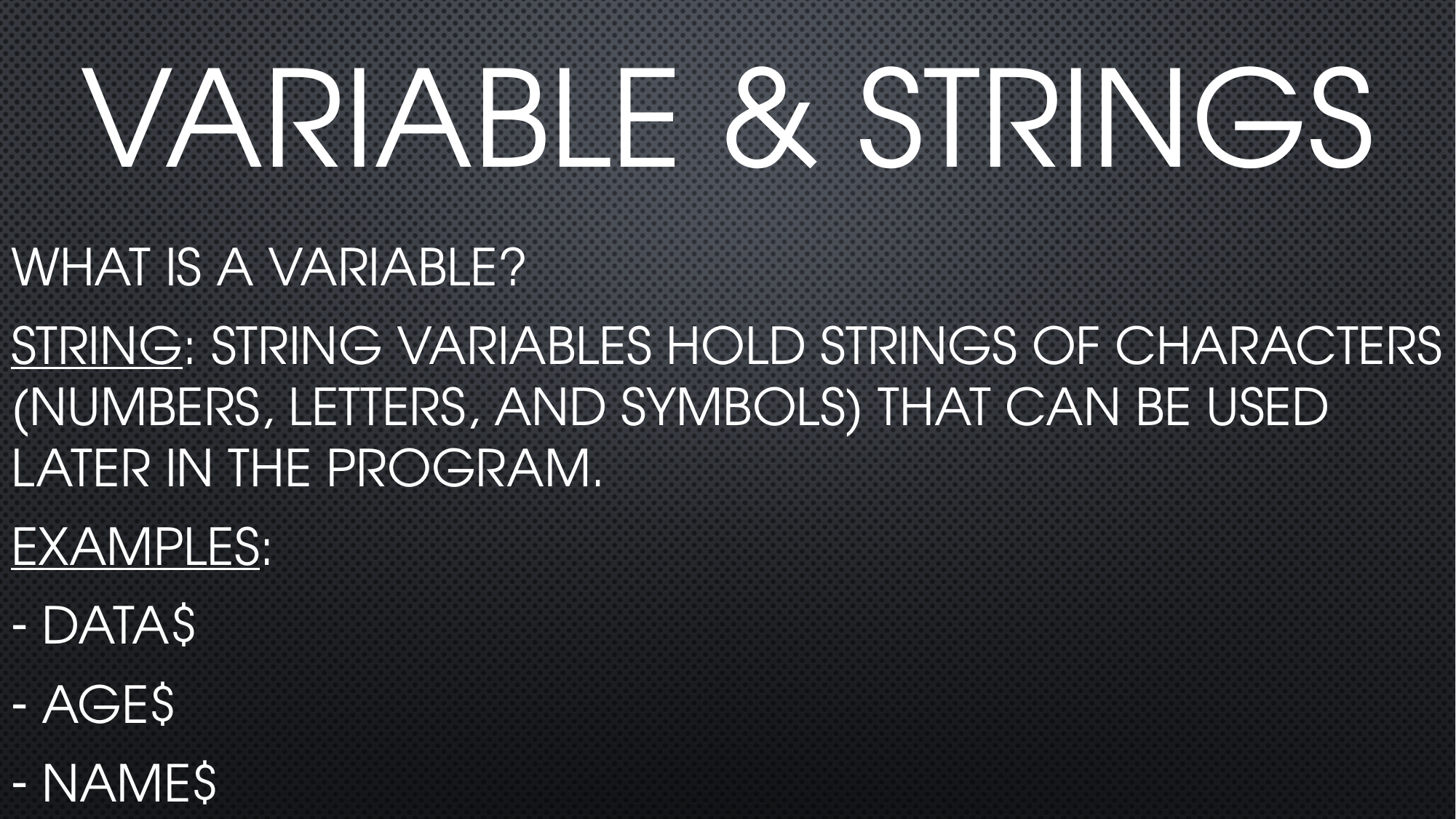

# Variable & Strings
What is a variable?
String: String variables hold strings of characters (numbers, letters, and symbols) that can be used later in the program.
Examples:
data$
age$
name$